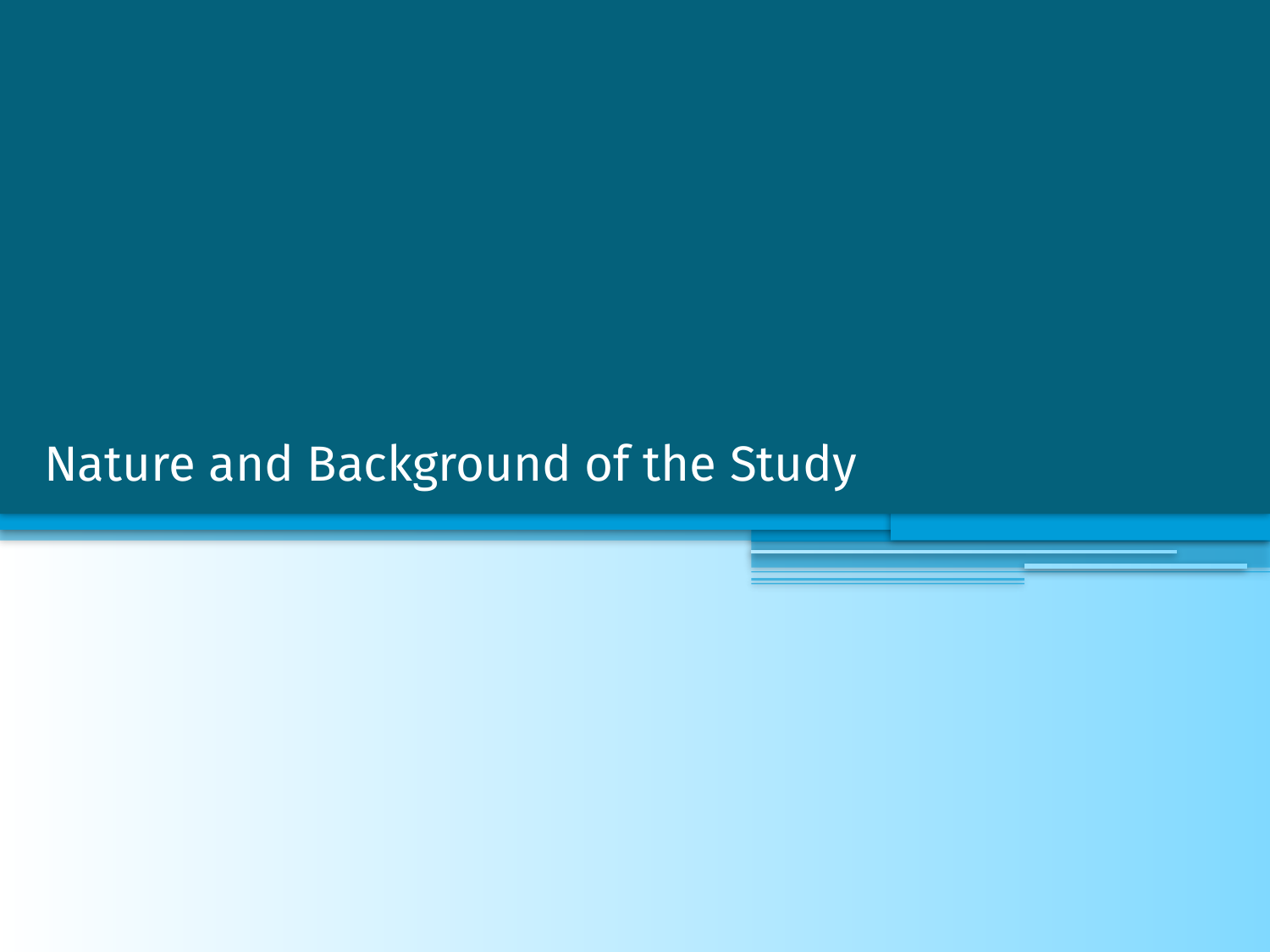

# Nature and Background of the Study